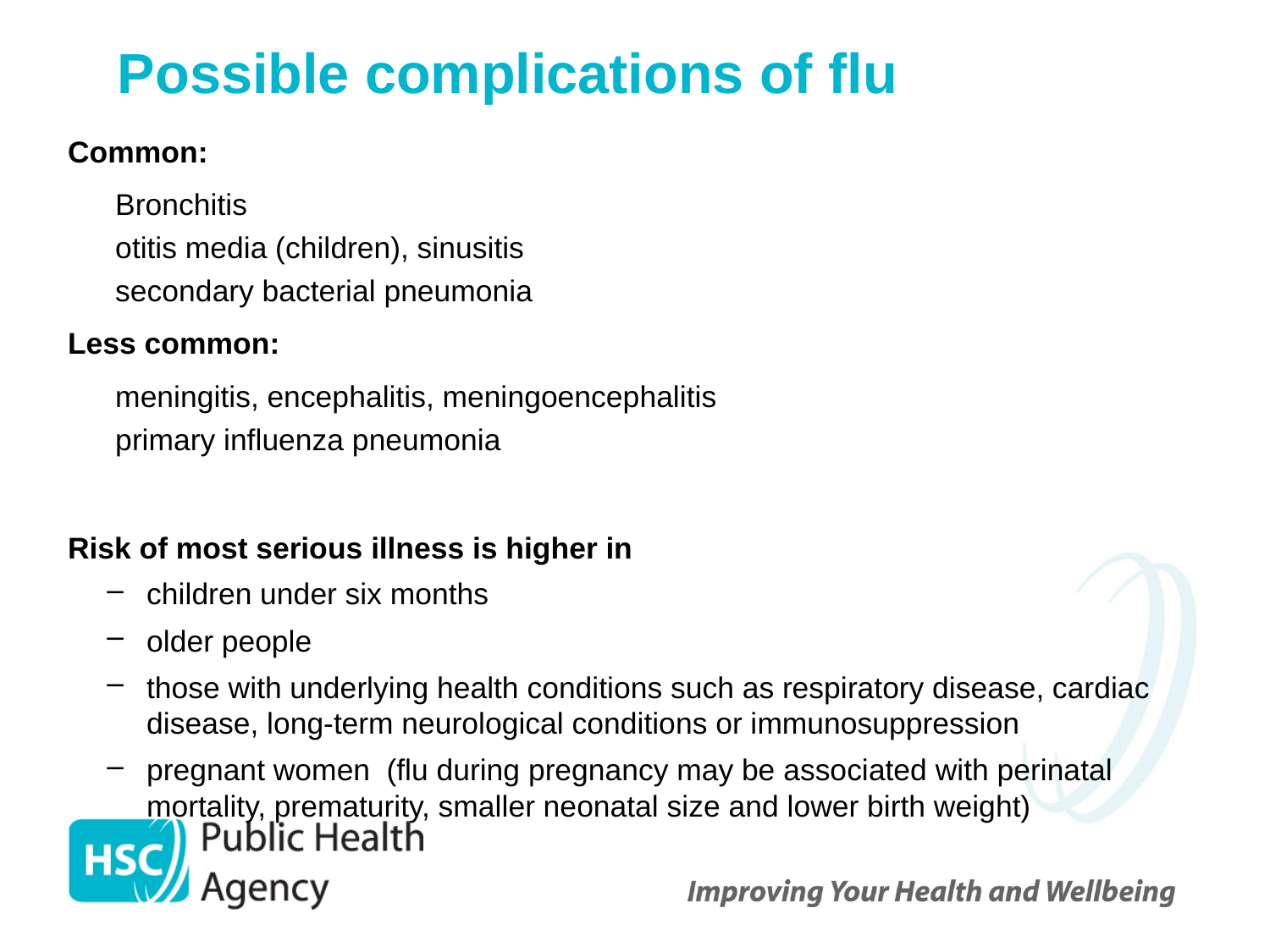

# Possible complications of flu
Common:
Bronchitis
otitis media (children), sinusitis
secondary bacterial pneumonia
Less common:
meningitis, encephalitis, meningoencephalitis
primary influenza pneumonia

Risk of most serious illness is higher in
children under six months
older people
those with underlying health conditions such as respiratory disease, cardiac disease, long-term neurological conditions or immunosuppression
pregnant women  (flu during pregnancy may be associated with perinatal mortality, prematurity, smaller neonatal size and lower birth weight)

  10